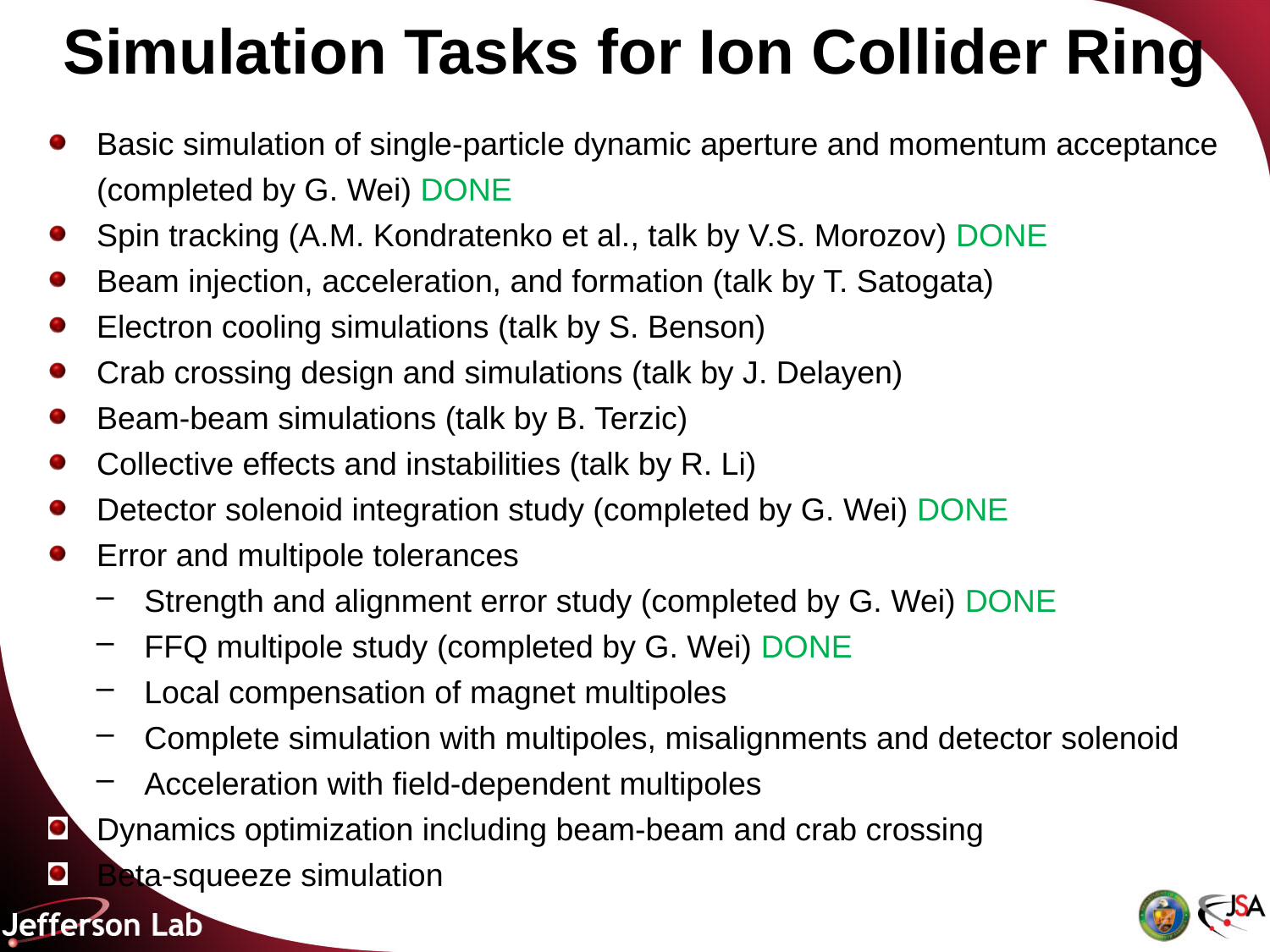

Simulation Tasks for Ion Collider Ring
Basic simulation of single-particle dynamic aperture and momentum acceptance (completed by G. Wei) DONE
Spin tracking (A.M. Kondratenko et al., talk by V.S. Morozov) DONE
Beam injection, acceleration, and formation (talk by T. Satogata)
Electron cooling simulations (talk by S. Benson)
Crab crossing design and simulations (talk by J. Delayen)
Beam-beam simulations (talk by B. Terzic)
Collective effects and instabilities (talk by R. Li)
Detector solenoid integration study (completed by G. Wei) DONE
Error and multipole tolerances
Strength and alignment error study (completed by G. Wei) DONE
FFQ multipole study (completed by G. Wei) DONE
Local compensation of magnet multipoles
Complete simulation with multipoles, misalignments and detector solenoid
Acceleration with field-dependent multipoles
Dynamics optimization including beam-beam and crab crossing
Beta-squeeze simulation